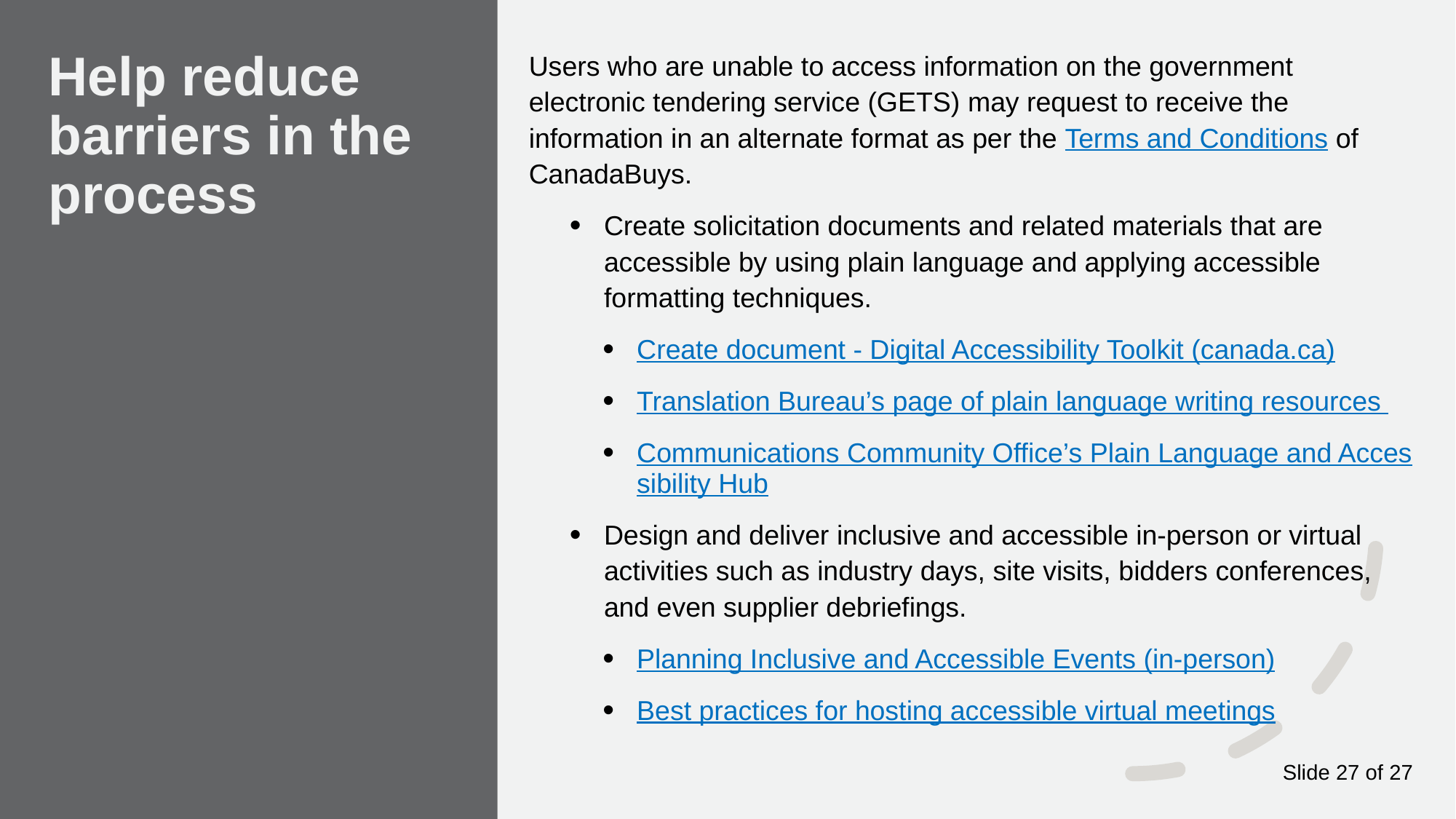

Users who are unable to access information on the government electronic tendering service (GETS) may request to receive the information in an alternate format as per the Terms and Conditions of CanadaBuys.
Create solicitation documents and related materials that are accessible by using plain language and applying accessible formatting techniques.
Create document - Digital Accessibility Toolkit (canada.ca)
Translation Bureau’s page of plain language writing resources
Communications Community Office’s Plain Language and Accessibility Hub
Design and deliver inclusive and accessible in-person or virtual activities such as industry days, site visits, bidders conferences, and even supplier debriefings.
Planning Inclusive and Accessible Events (in-person)
Best practices for hosting accessible virtual meetings
# Help reduce barriers in the process